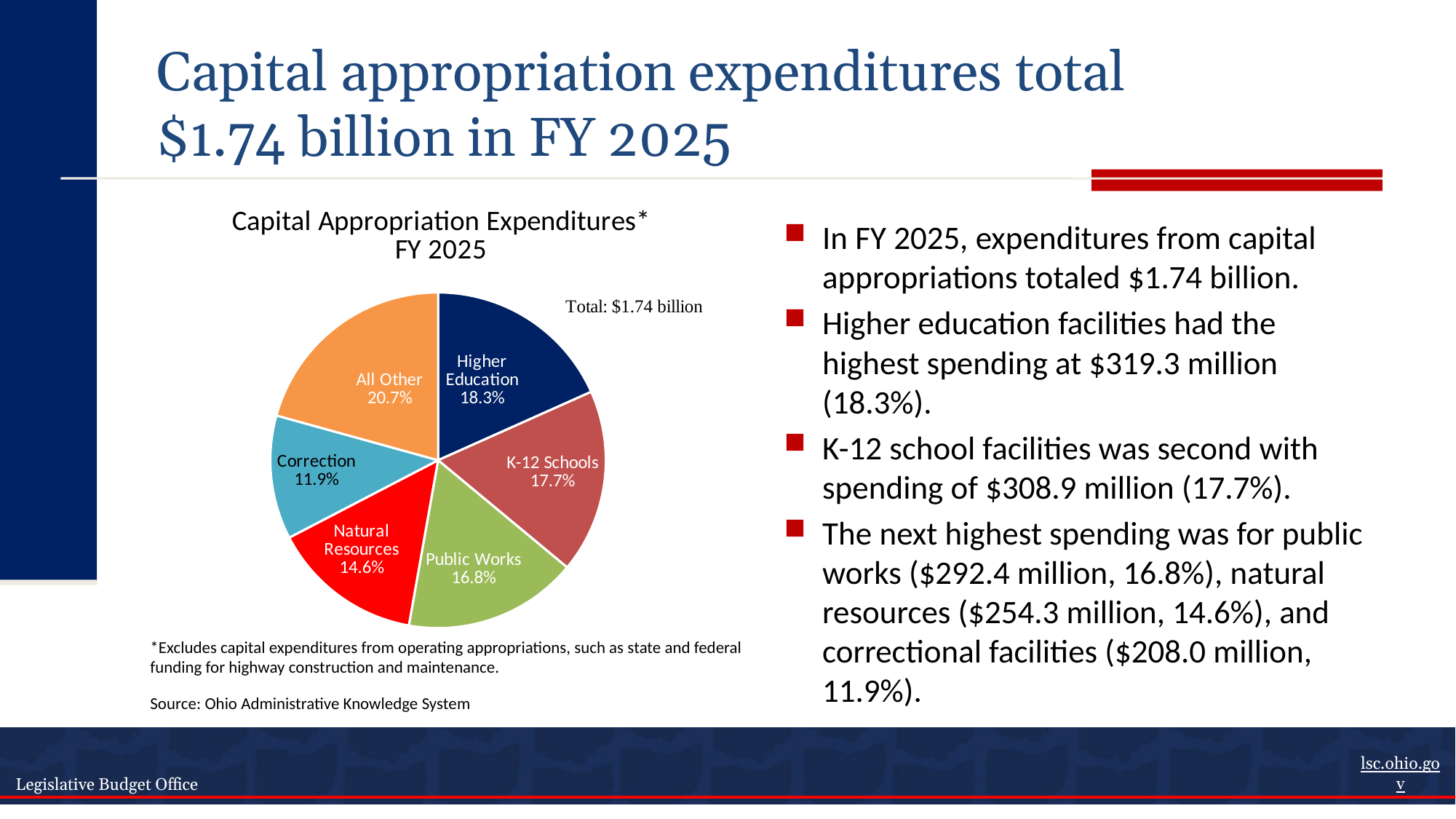

# Capital appropriation expenditures total $1.74 billion in FY 2025

### Chart: Capital Appropriation Expenditures* FY 2025

| Category | Pie chart |
|---|---|
| Higher Education | 319.32528370999995 |
| K-12 Schools | 308.88246570000007 |
| Public Works | 292.3796485700001 |
| Natural Resources | 254.29735619 |
| Correction | 208.02302057 |
| All Other | 360.97840682 |
In FY 2025, expenditures from capital appropriations totaled $1.74 billion.
Higher education facilities had the highest spending at $319.3 million (18.3%).
K-12 school facilities was second with spending of $308.9 million (17.7%).
The next highest spending was for public works ($292.4 million, 16.8%), natural resources ($254.3 million, 14.6%), and correctional facilities ($208.0 million, 11.9%).
*Excludes capital expenditures from operating appropriations, such as state and federal funding for highway construction and maintenance.
Source: Ohio Administrative Knowledge System